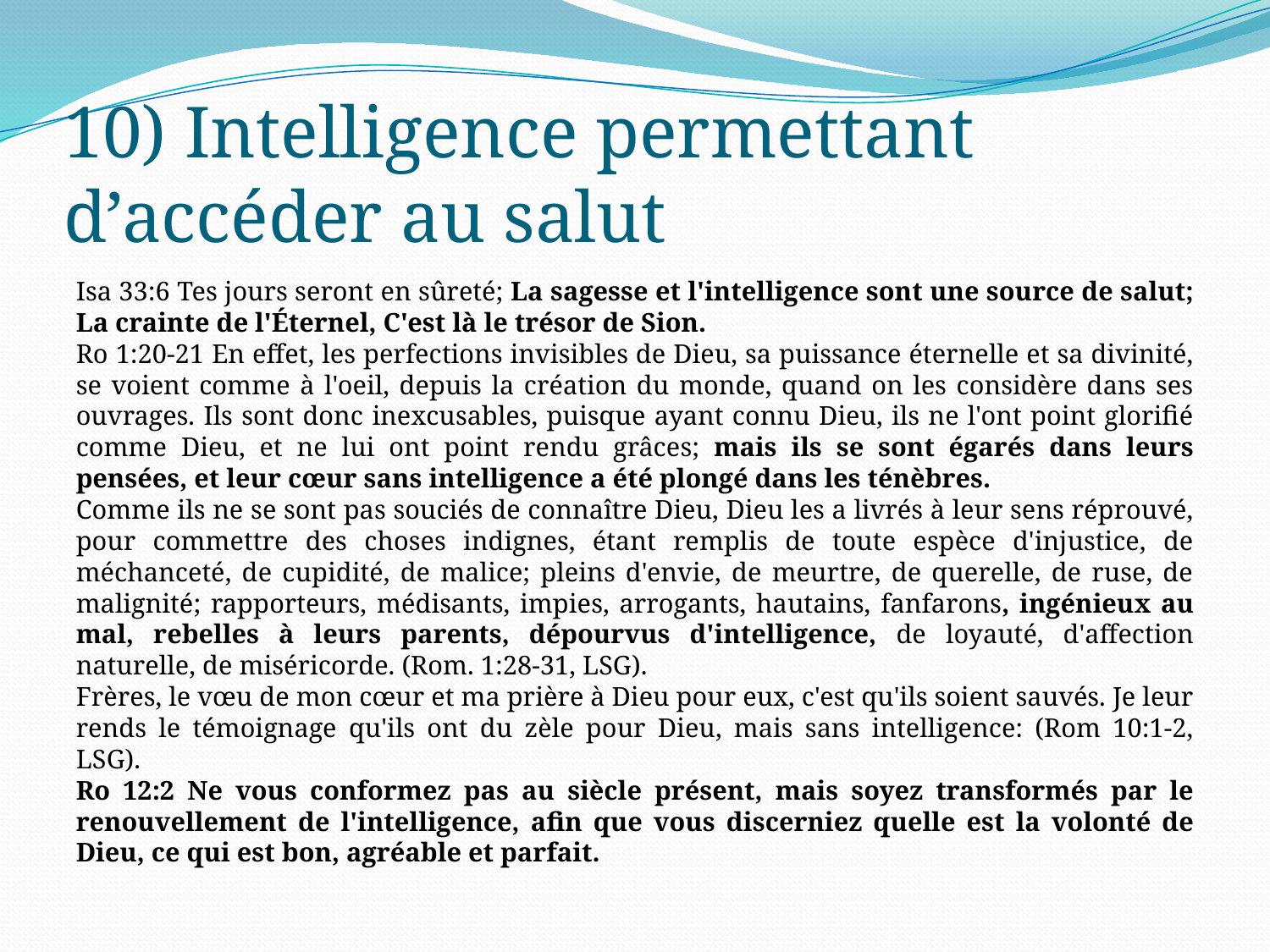

# 10) Intelligence permettant  d’accéder au salut
Isa 33:6 Tes jours seront en sûreté; La sagesse et l'intelligence sont une source de salut; La crainte de l'Éternel, C'est là le trésor de Sion.
Ro 1:20-21 En effet, les perfections invisibles de Dieu, sa puissance éternelle et sa divinité, se voient comme à l'oeil, depuis la création du monde, quand on les considère dans ses ouvrages. Ils sont donc inexcusables, puisque ayant connu Dieu, ils ne l'ont point glorifié comme Dieu, et ne lui ont point rendu grâces; mais ils se sont égarés dans leurs pensées, et leur cœur sans intelligence a été plongé dans les ténèbres.
Comme ils ne se sont pas souciés de connaître Dieu, Dieu les a livrés à leur sens réprouvé, pour commettre des choses indignes, étant remplis de toute espèce d'injustice, de méchanceté, de cupidité, de malice; pleins d'envie, de meurtre, de querelle, de ruse, de malignité; rapporteurs, médisants, impies, arrogants, hautains, fanfarons, ingénieux au mal, rebelles à leurs parents, dépourvus d'intelligence, de loyauté, d'affection naturelle, de miséricorde. (Rom. 1:28-31, LSG).
Frères, le vœu de mon cœur et ma prière à Dieu pour eux, c'est qu'ils soient sauvés. Je leur rends le témoignage qu'ils ont du zèle pour Dieu, mais sans intelligence: (Rom 10:1-2, LSG).
Ro 12:2 Ne vous conformez pas au siècle présent, mais soyez transformés par le renouvellement de l'intelligence, afin que vous discerniez quelle est la volonté de Dieu, ce qui est bon, agréable et parfait.